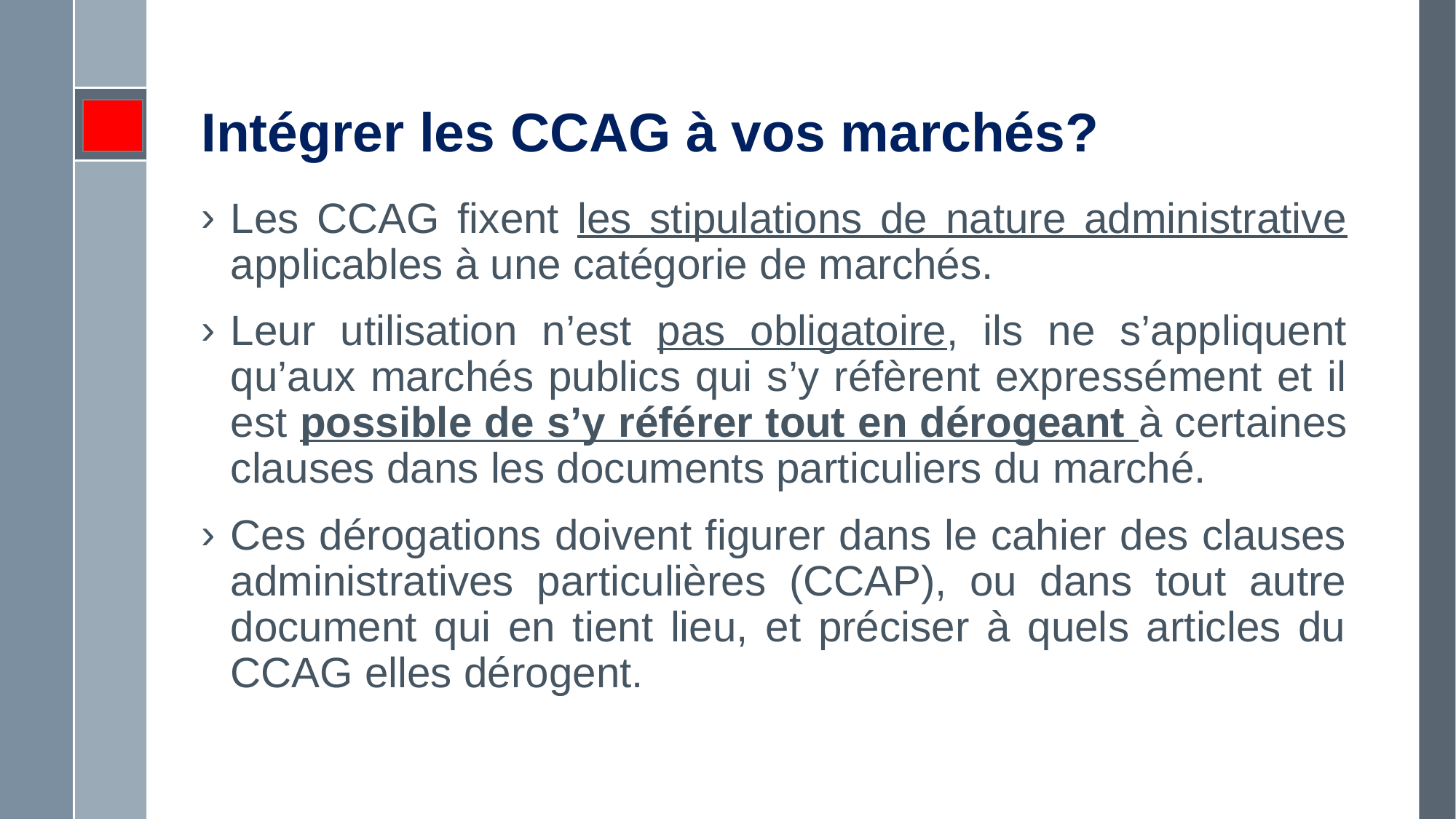

# Intégrer les CCAG à vos marchés?

Les CCAG fixent les stipulations de nature administrative applicables à une catégorie de marchés.
Leur utilisation n’est pas obligatoire, ils ne s’appliquent qu’aux marchés publics qui s’y réfèrent expressément et il est possible de s’y référer tout en dérogeant à certaines clauses dans les documents particuliers du marché.
Ces dérogations doivent figurer dans le cahier des clauses administratives particulières (CCAP), ou dans tout autre document qui en tient lieu, et préciser à quels articles du CCAG elles dérogent.